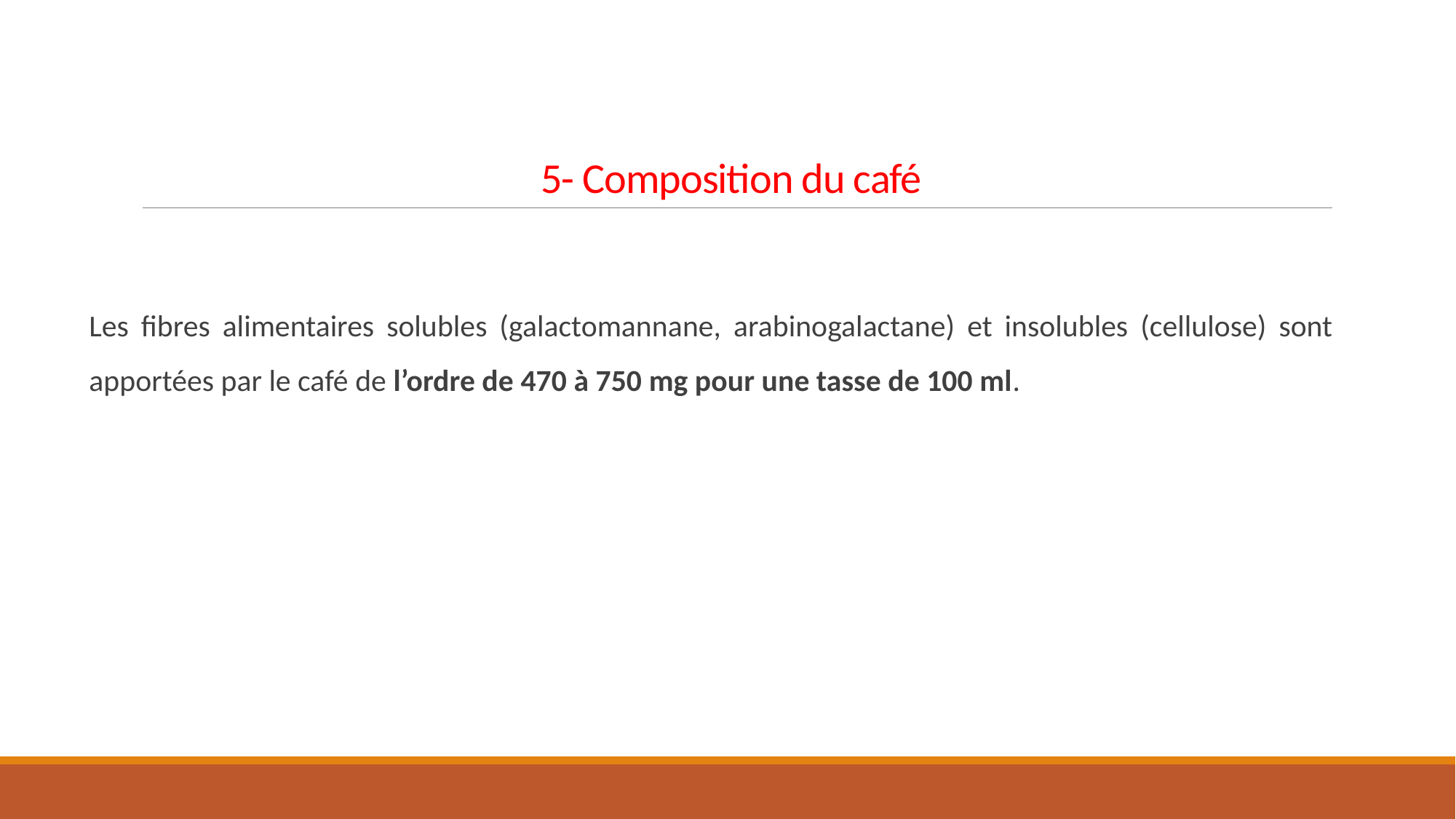

# 5- Composition du café
Les fibres alimentaires solubles (galactomannane, arabinogalactane) et insolubles (cellulose) sont apportées par le café de l’ordre de 470 à 750 mg pour une tasse de 100 ml.